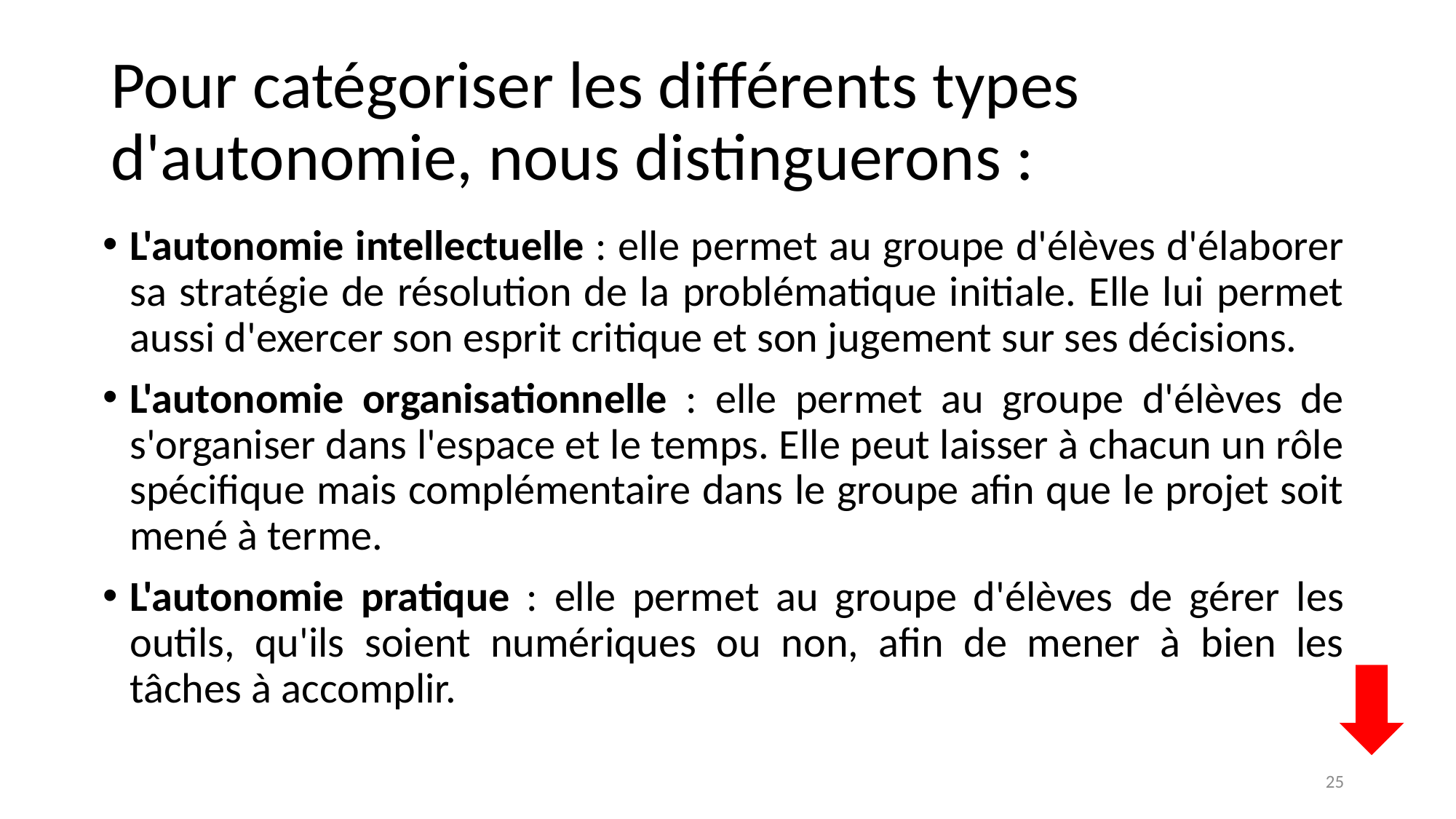

# Pour catégoriser les différents types d'autonomie, nous distinguerons :
L'autonomie intellectuelle : elle permet au groupe d'élèves d'élaborer sa stratégie de résolution de la problématique initiale. Elle lui permet aussi d'exercer son esprit critique et son jugement sur ses décisions.
L'autonomie organisationnelle : elle permet au groupe d'élèves de s'organiser dans l'espace et le temps. Elle peut laisser à chacun un rôle spécifique mais complémentaire dans le groupe afin que le projet soit mené à terme.
L'autonomie pratique : elle permet au groupe d'élèves de gérer les outils, qu'ils soient numériques ou non, afin de mener à bien les tâches à accomplir.

25